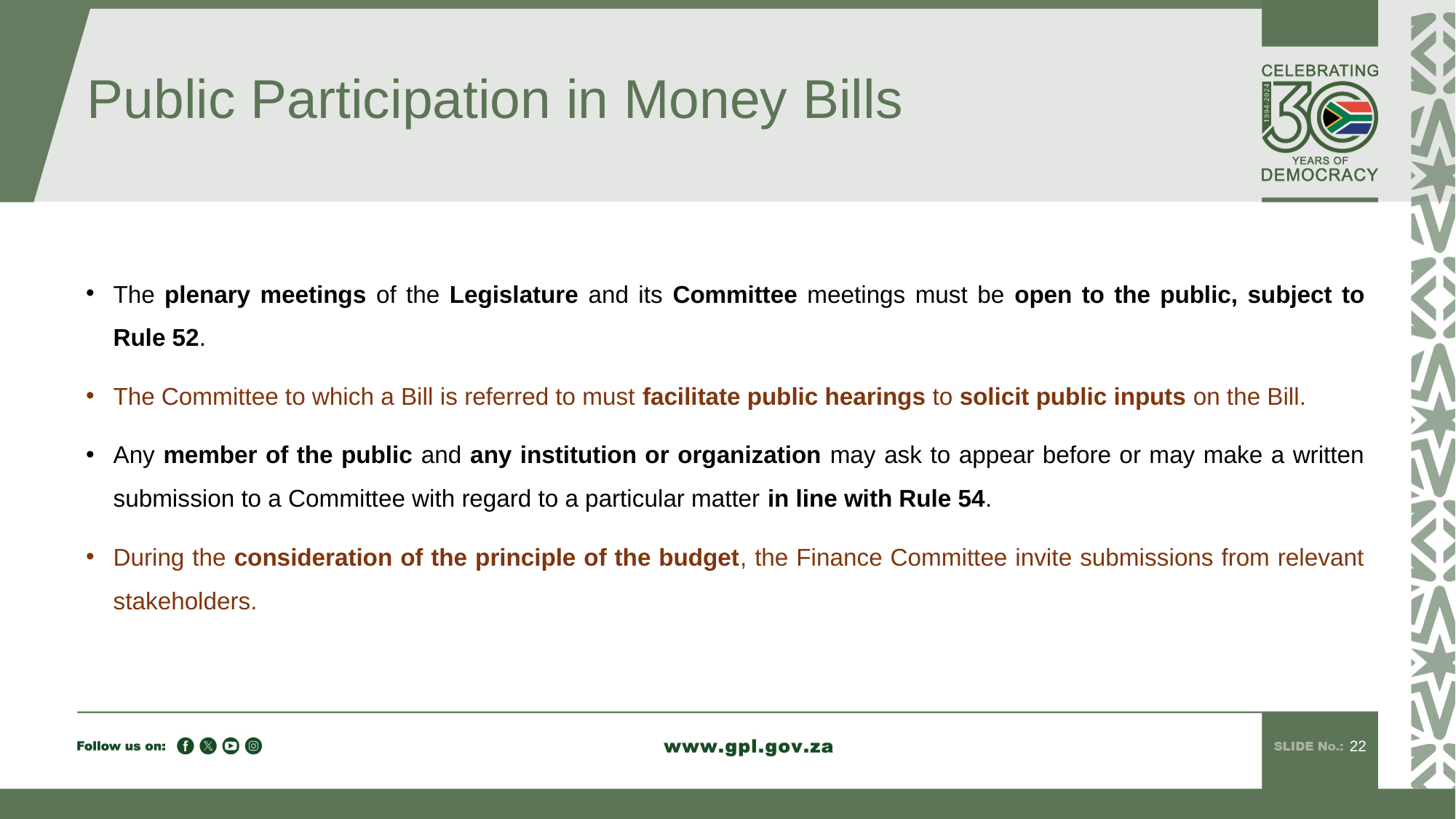

# Public Participation in Money Bills
The plenary meetings of the Legislature and its Committee meetings must be open to the public, subject to Rule 52.
The Committee to which a Bill is referred to must facilitate public hearings to solicit public inputs on the Bill.
Any member of the public and any institution or organization may ask to appear before or may make a written submission to a Committee with regard to a particular matter in line with Rule 54.
During the consideration of the principle of the budget, the Finance Committee invite submissions from relevant stakeholders.
22